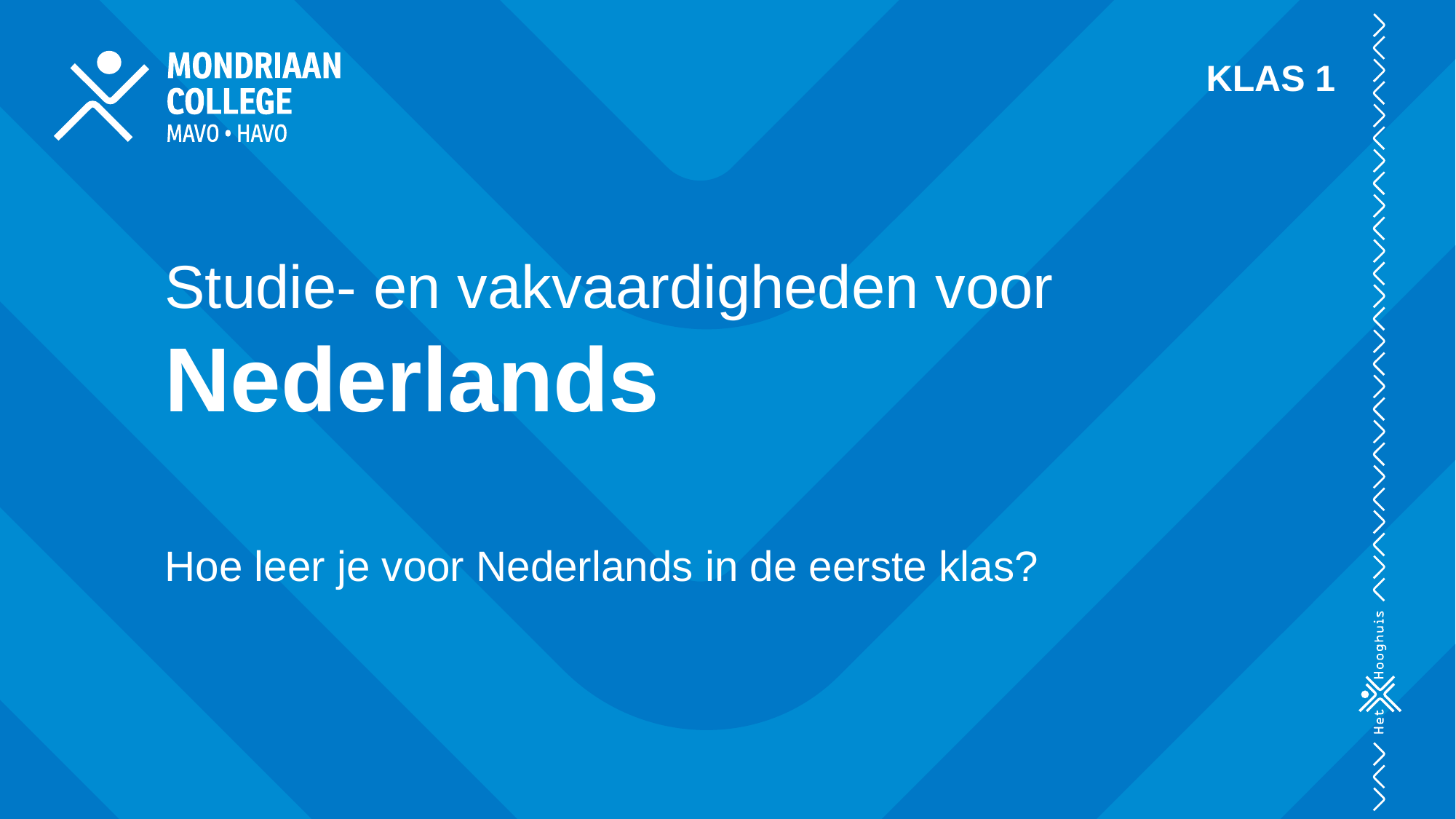

KLAS 1
# Studie- en vakvaardigheden voor Nederlands Hoe leer je voor Nederlands in de eerste klas?